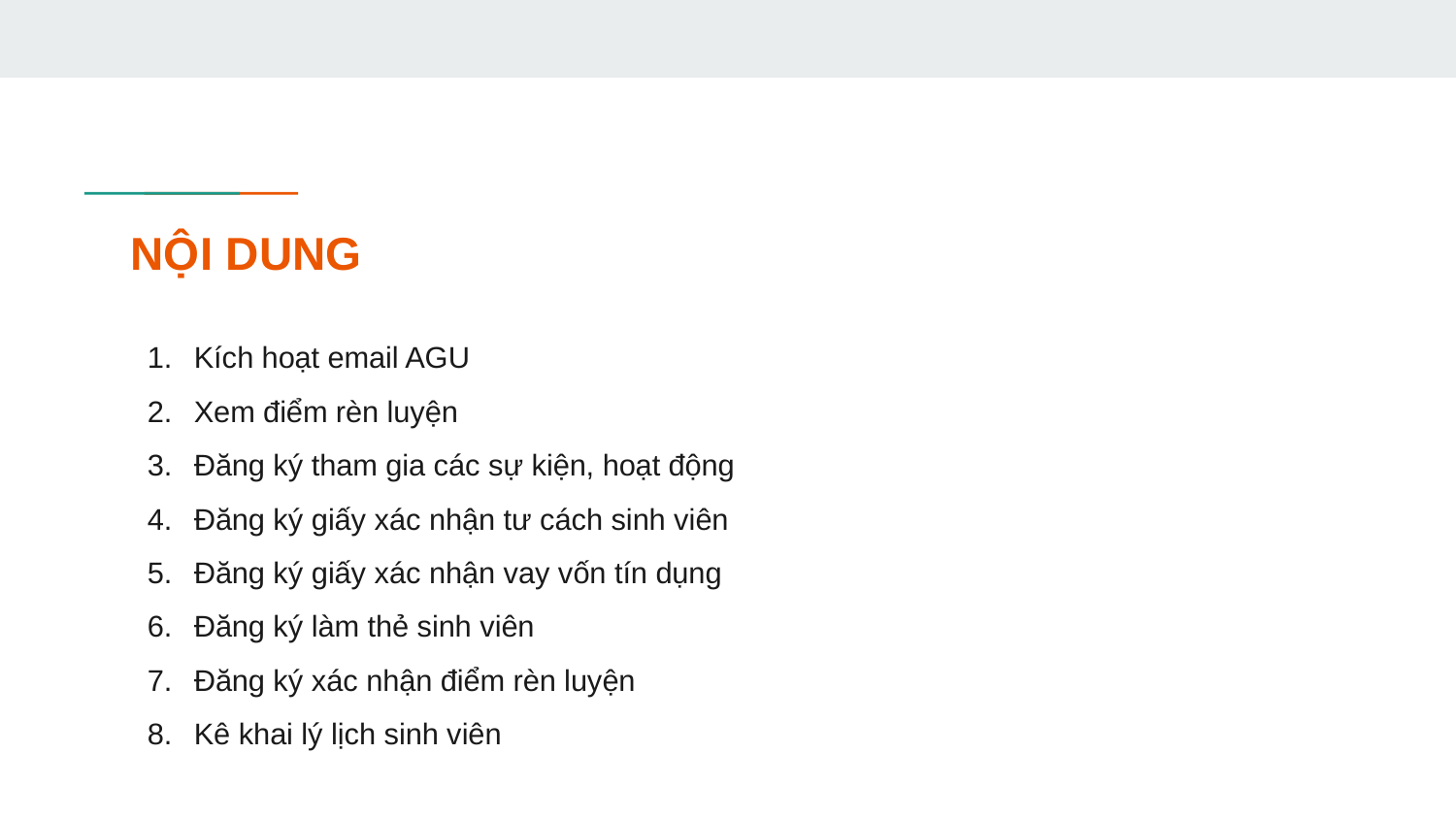

# NỘI DUNG
Kích hoạt email AGU
Xem điểm rèn luyện
Đăng ký tham gia các sự kiện, hoạt động
Đăng ký giấy xác nhận tư cách sinh viên
Đăng ký giấy xác nhận vay vốn tín dụng
Đăng ký làm thẻ sinh viên
Đăng ký xác nhận điểm rèn luyện
Kê khai lý lịch sinh viên